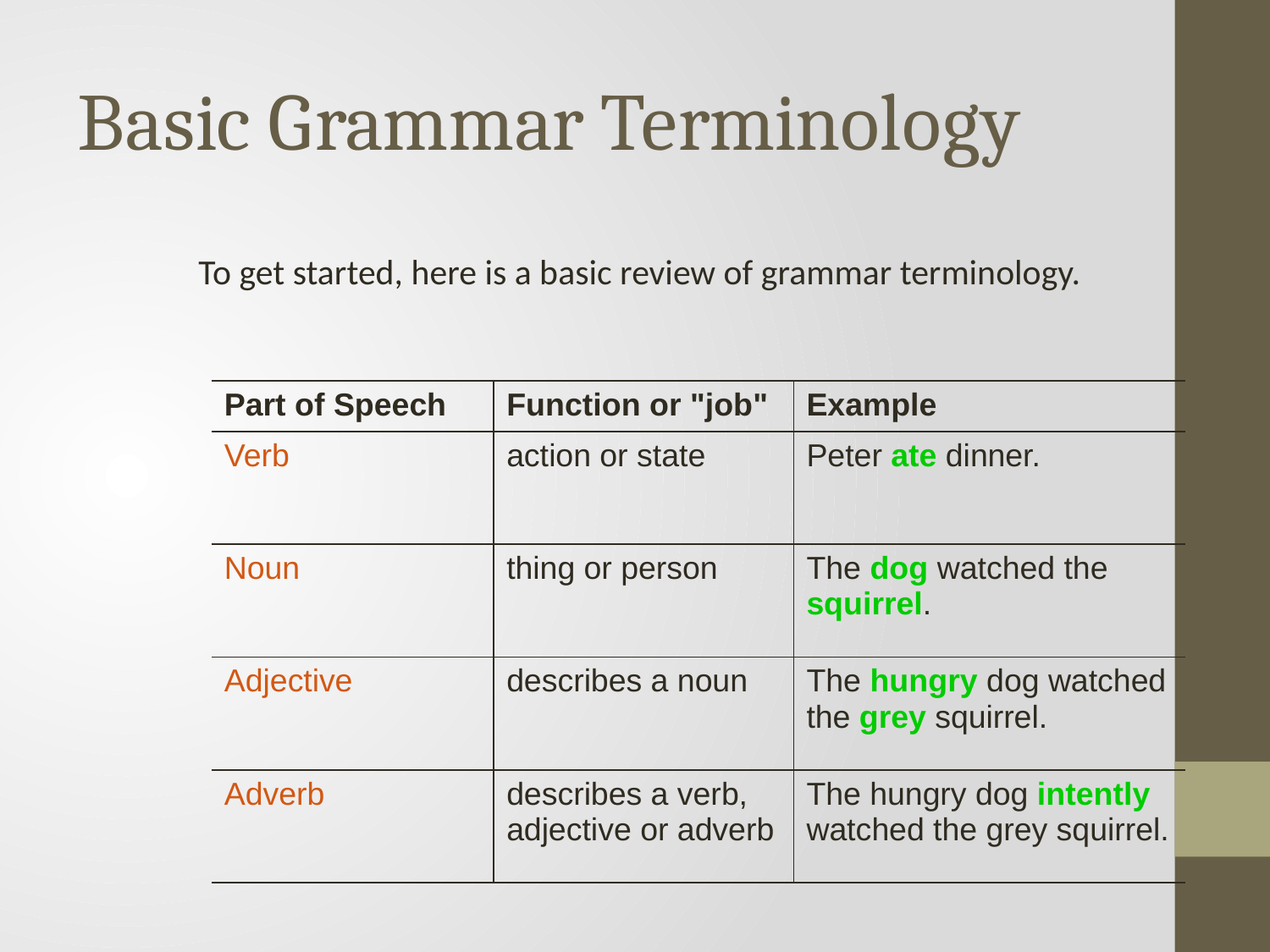

# Basic Grammar Terminology
    To get started, here is a basic review of grammar terminology.
| Part of Speech | Function or "job" | Example |
| --- | --- | --- |
| Verb | action or state | Peter ate dinner. |
| Noun | thing or person | The dog watched the squirrel. |
| Adjective | describes a noun | The hungry dog watched the grey squirrel. |
| Adverb | describes a verb, adjective or adverb | The hungry dog intently watched the grey squirrel. |